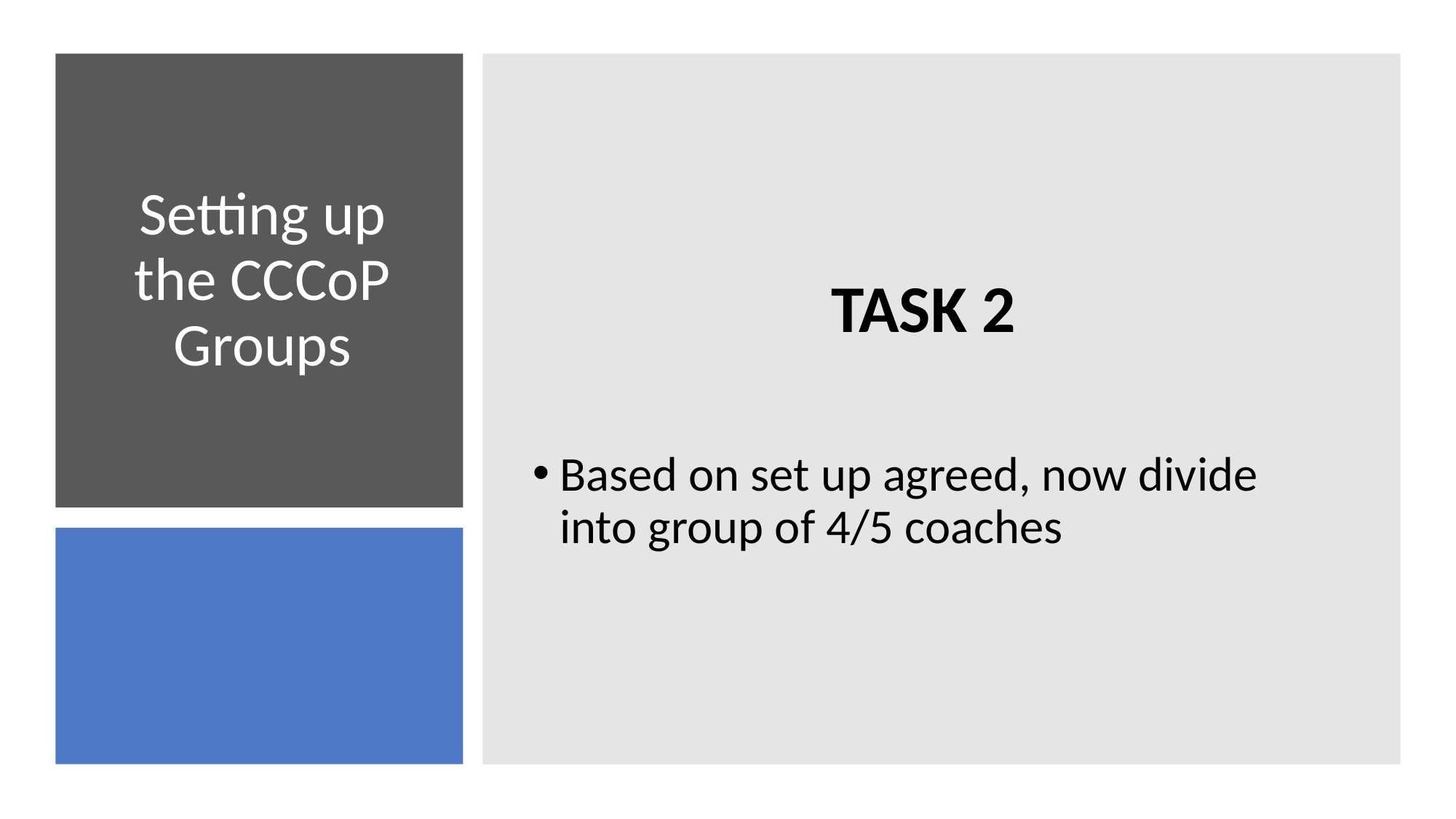

# Setting up the CCCoP Groups
 TASK 2

Based on set up agreed, now divide into group of 4/5 coaches